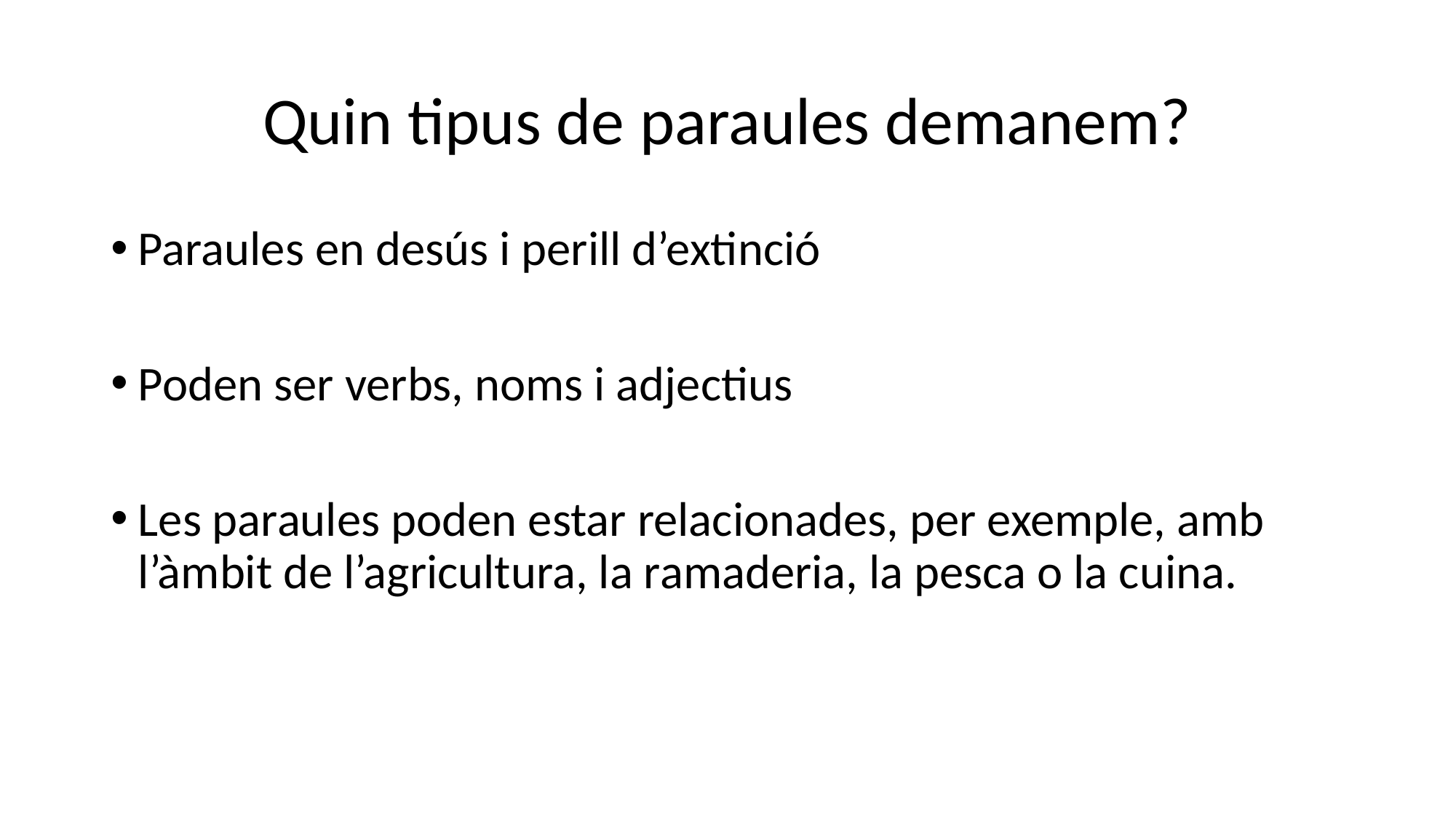

# Quin tipus de paraules demanem?
Paraules en desús i perill d’extinció

Poden ser verbs, noms i adjectius

Les paraules poden estar relacionades, per exemple, amb l’àmbit de l’agricultura, la ramaderia, la pesca o la cuina.